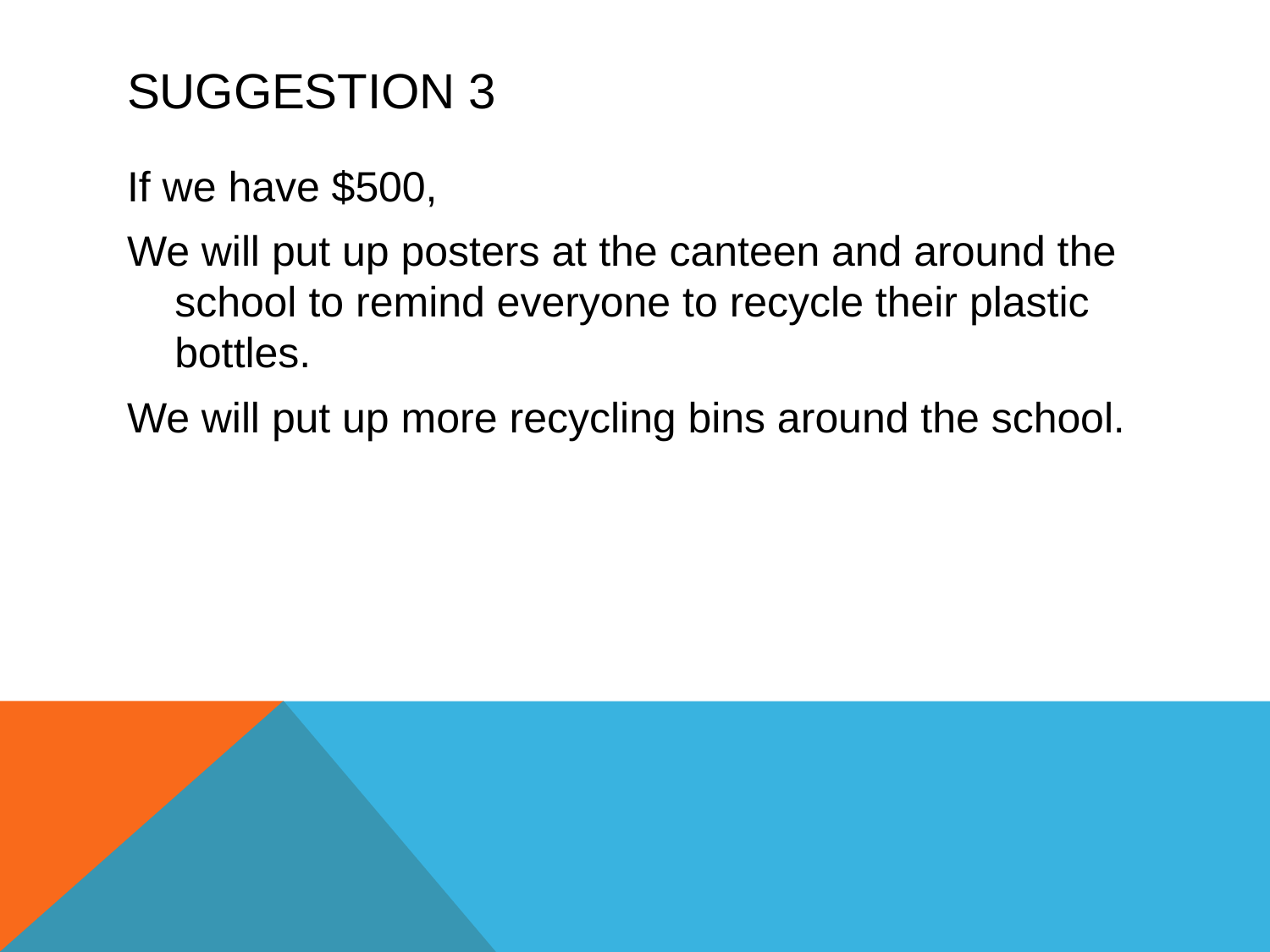

# suggestion 3
If we have $500,
We will put up posters at the canteen and around the school to remind everyone to recycle their plastic bottles.
We will put up more recycling bins around the school.